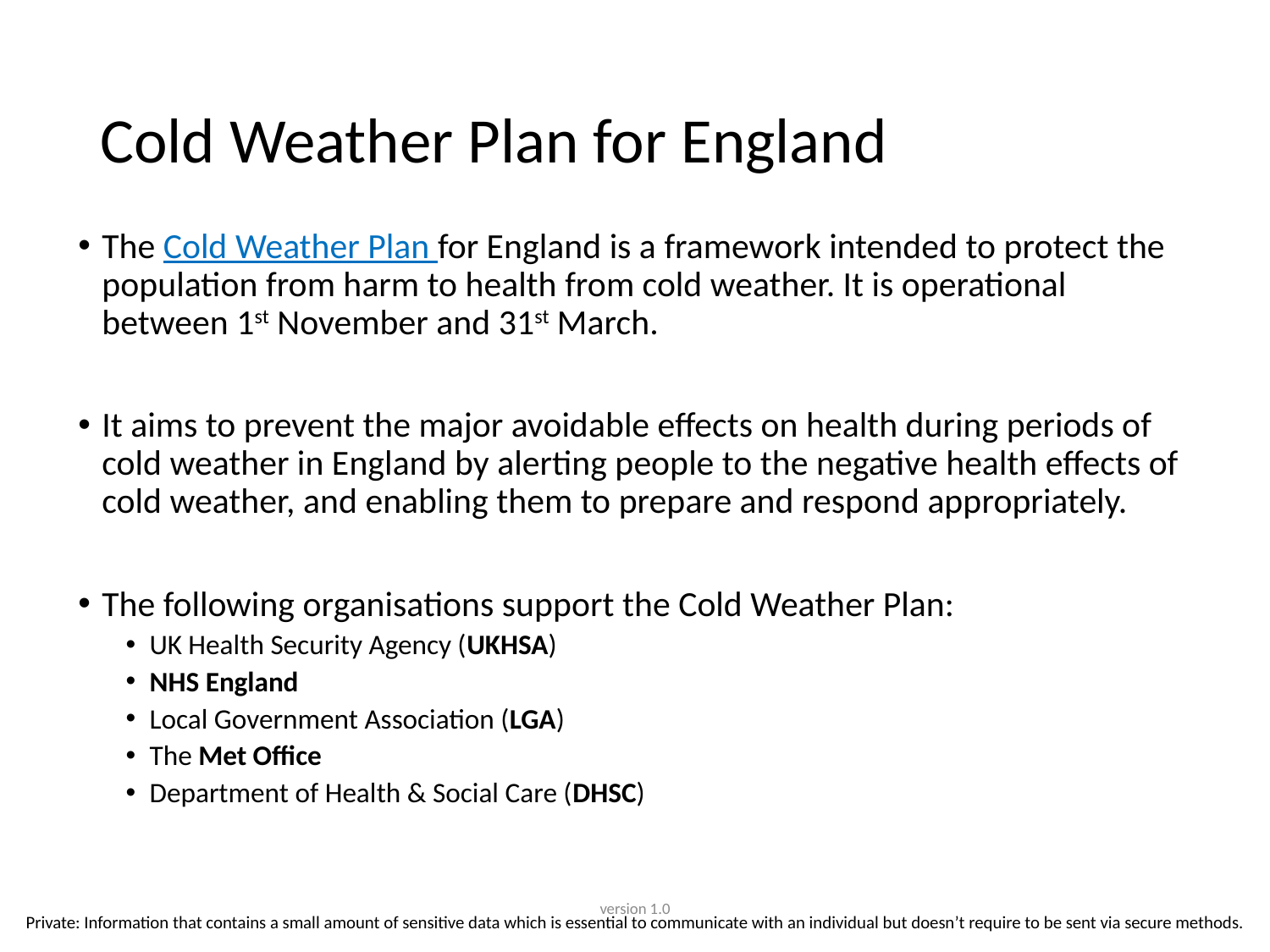

# Cold Weather Plan for England

The Cold Weather Plan for England is a framework intended to protect the population from harm to health from cold weather. It is operational between 1st November and 31st March.

It aims to prevent the major avoidable effects on health during periods of cold weather in England by alerting people to the negative health effects of cold weather, and enabling them to prepare and respond appropriately.

The following organisations support the Cold Weather Plan:
UK Health Security Agency (UKHSA)
NHS England
Local Government Association (LGA)
The Met Office
Department of Health & Social Care (DHSC)

version 1.0